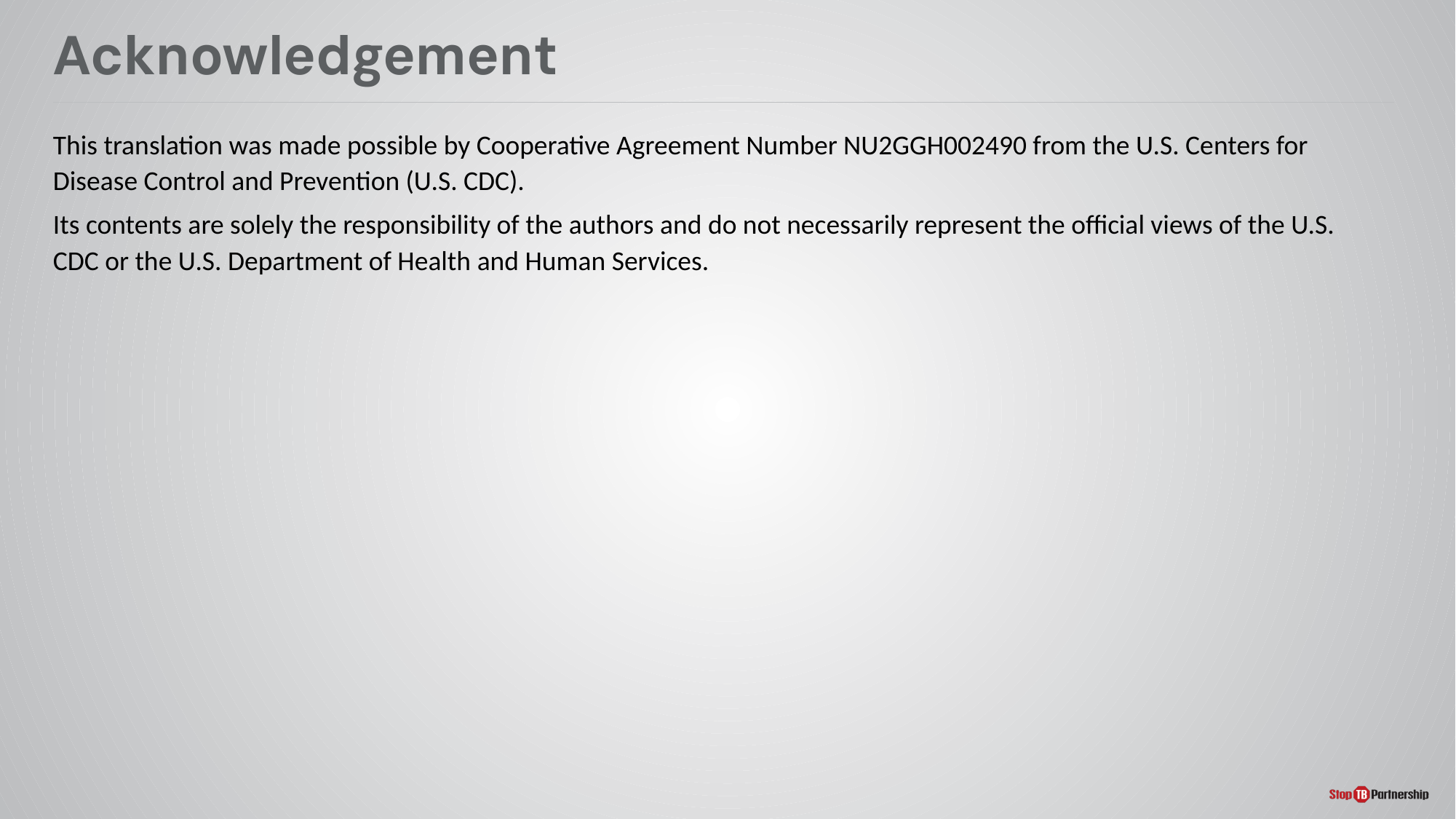

# Acknowledgement
This translation was made possible by Cooperative Agreement Number NU2GGH002490 from the U.S. Centers for Disease Control and Prevention (U.S. CDC).
Its contents are solely the responsibility of the authors and do not necessarily represent the official views of the U.S. CDC or the U.S. Department of Health and Human Services.